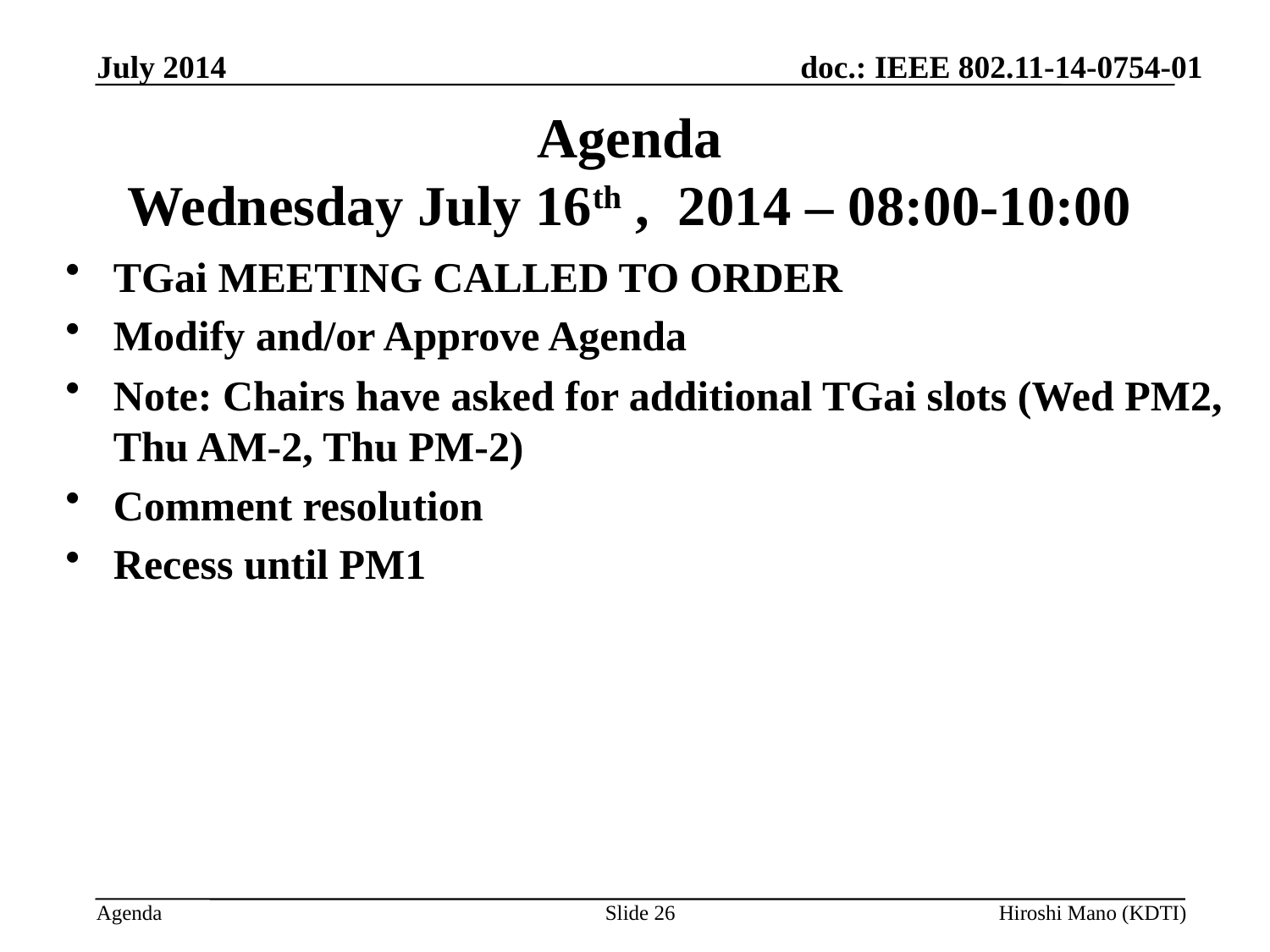

July 2014
# Agenda Wednesday July 16th ,  2014 – 08:00-10:00
TGai MEETING CALLED TO ORDER
Modify and/or Approve Agenda
Note: Chairs have asked for additional TGai slots (Wed PM2, Thu AM-2, Thu PM-2)
Comment resolution
Recess until PM1

Slide 26
Hiroshi Mano (KDTI)